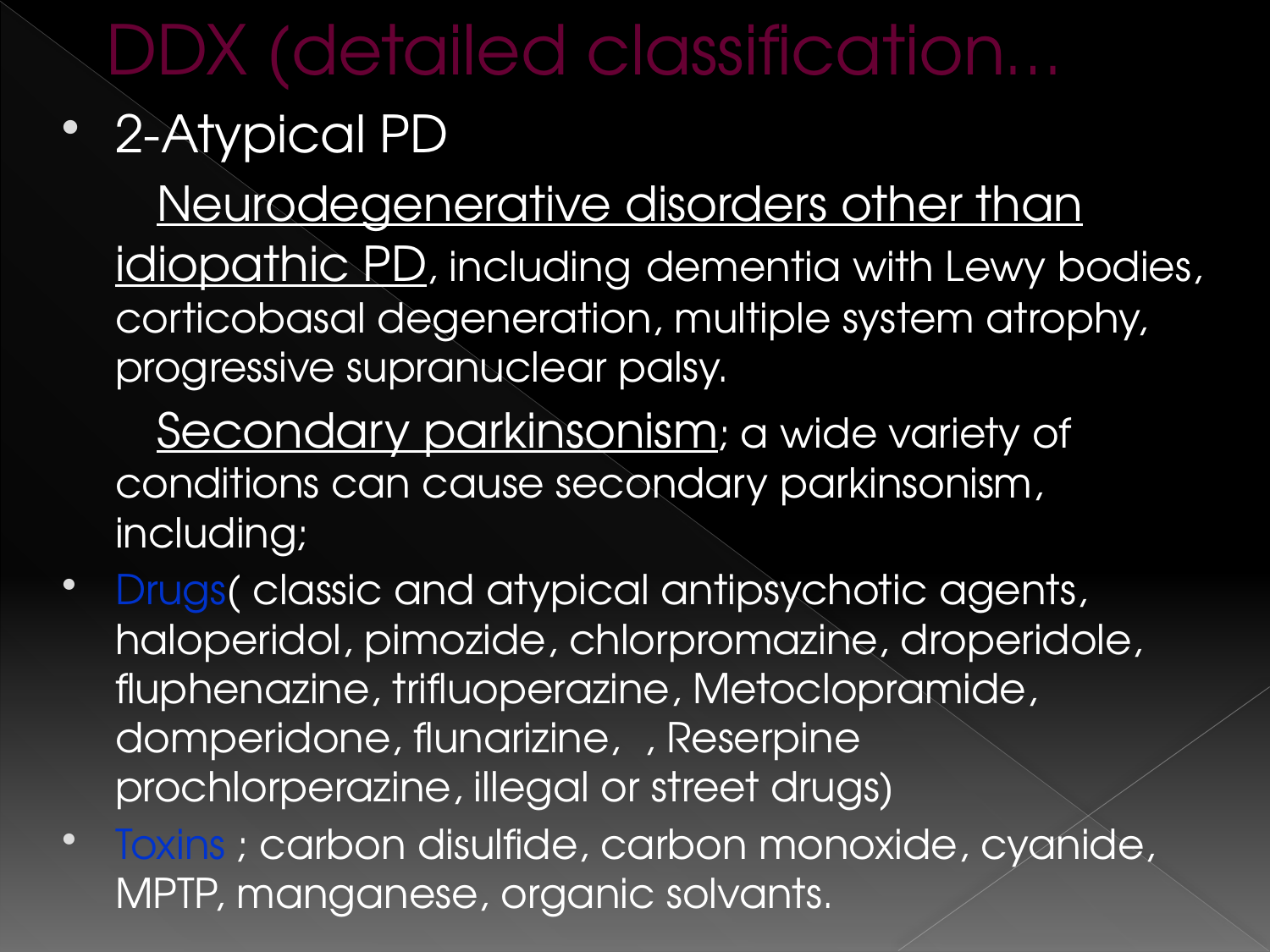

# DDX (detailed classification…
2-Atypical PD
       Neurodegenerative disorders other than idiopathic PD, including dementia with Lewy bodies, corticobasal degeneration, multiple system atrophy, progressive supranuclear palsy.
       Secondary parkinsonism; a wide variety of conditions can cause secondary parkinsonism, including;
Drugs( classic and atypical antipsychotic agents, haloperidol, pimozide, chlorpromazine, droperidole, fluphenazine, trifluoperazine, Metoclopramide, domperidone, flunarizine,  , Reserpine prochlorperazine, illegal or street drugs)
Toxins ; carbon disulfide, carbon monoxide, cyanide, MPTP, manganese, organic solvants.